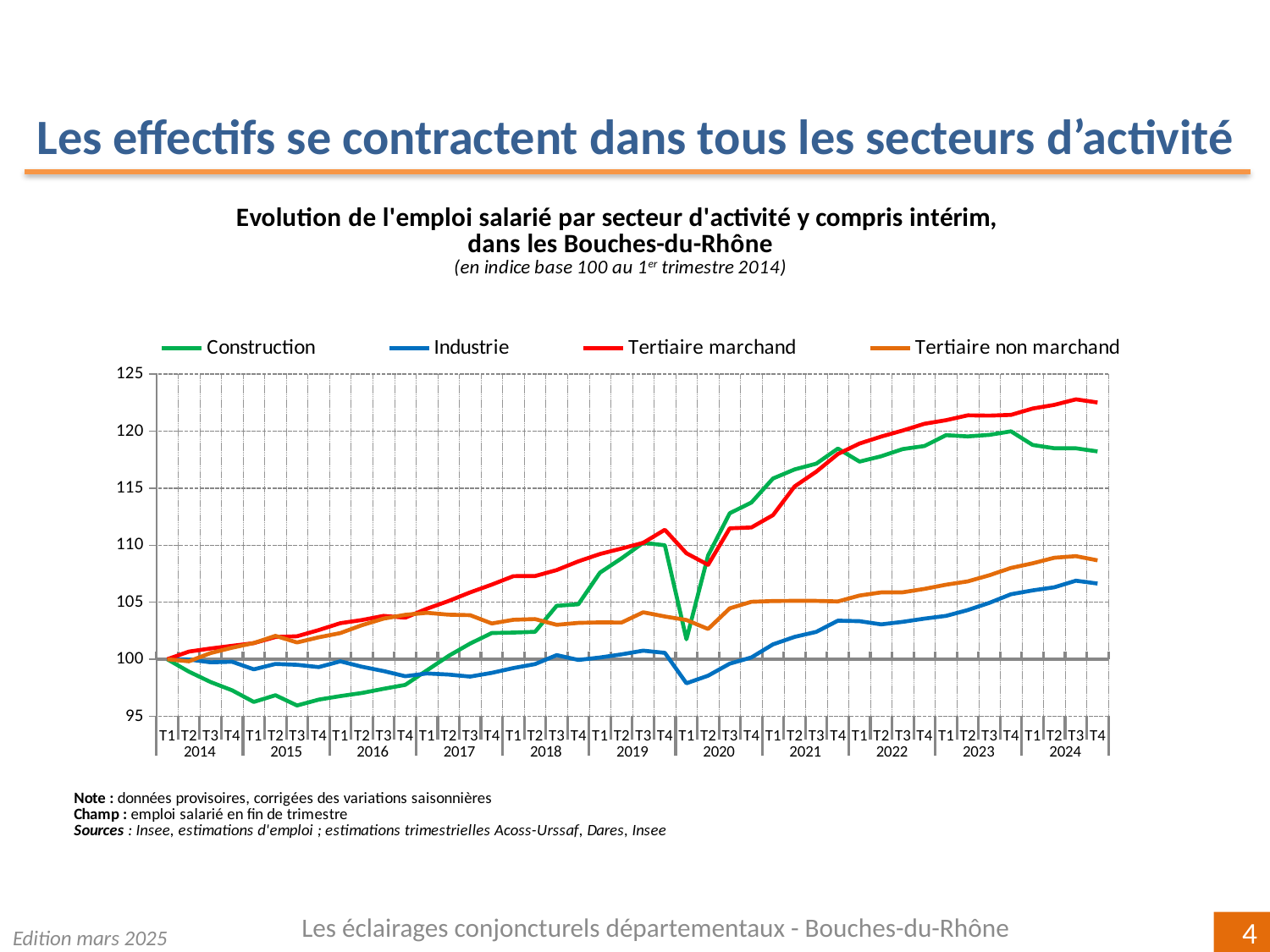

Les effectifs se contractent dans tous les secteurs d’activité

### Chart

| Category | Construction  | Industrie  | Tertiaire marchand  | Tertiaire non marchand  |
|---|---|---|---|---|
| T1 | 100.0 | 100.0 | 100.0 | 100.0 |
| T2 | 98.91565414318319 | 99.98033483309268 | 100.6707515943926 | 99.82234087699354 |
| T3 | 98.00994778008197 | 99.7365393533849 | 100.945653365789 | 100.5402041151126 |
| T4 | 97.27807388296631 | 99.7821076836232 | 101.18277811865426 | 101.01474009538562 |
| T1 | 96.25813073655867 | 99.1149244936398 | 101.41973368400885 | 101.4273084974213 |
| T2 | 96.84764692860858 | 99.59140614989647 | 101.95037476015445 | 102.05259989257112 |
| T3 | 95.94739007626262 | 99.51623245106582 | 102.01615340288758 | 101.4762409800428 |
| T4 | 96.46124742296445 | 99.31263184156364 | 102.56100011642341 | 101.92634788392849 |
| T1 | 96.77222344927085 | 99.82080512631626 | 103.16807060221487 | 102.29649574683994 |
| T2 | 97.0427700923434 | 99.34455104683555 | 103.44314738664653 | 102.9929748594 |
| T3 | 97.41151235213327 | 98.96913053392873 | 103.80498825317184 | 103.5628570182188 |
| T4 | 97.75250451040375 | 98.51169850311253 | 103.6481385860714 | 103.89711782352917 |
| T1 | 99.03048674684408 | 98.75842361008463 | 104.43318101923948 | 104.0774022699619 |
| T2 | 100.29268241455733 | 98.66190583577848 | 105.10518941501074 | 103.90938987788381 |
| T3 | 101.3768829136598 | 98.48363504386572 | 105.86579022598428 | 103.86737586374186 |
| T4 | 102.30215172228483 | 98.81144050190588 | 106.54923694144539 | 103.13780929657636 |
| T1 | 102.34126772898982 | 99.230536165482 | 107.29140023690704 | 103.46623168431375 |
| T2 | 102.40978030529652 | 99.57507475255089 | 107.29751335287543 | 103.52511477274129 |
| T3 | 104.68897807262698 | 100.36443033271911 | 107.82427649739097 | 103.0215206701167 |
| T4 | 104.82258922781485 | 99.94244692661803 | 108.58851274467314 | 103.19136327058902 |
| T1 | 107.59520983453214 | 100.1553638958135 | 109.23220225205608 | 103.23645521444898 |
| T2 | 108.85527791086602 | 100.43356482412331 | 109.714065989435 | 103.2244571909203 |
| T3 | 110.21611321572135 | 100.75486365708774 | 110.21459679898267 | 104.11937234330144 |
| T4 | 109.9966296764286 | 100.56285989427909 | 111.36179314177612 | 103.75395671717895 |
| T1 | 101.75490109013434 | 97.8935203196603 | 109.29493887280614 | 103.44296579569416 |
| T2 | 109.0996784963801 | 98.55903855679958 | 108.2786206021953 | 102.65994131200198 |
| T3 | 112.81161887076053 | 99.61585302643047 | 111.48803727731966 | 104.46952544302559 |
| T4 | 113.74673828448758 | 100.15821646060219 | 111.56164864291462 | 105.04302402286126 |
| T1 | 115.85581652477224 | 101.30646165988209 | 112.64495979154434 | 105.1060088276528 |
| T2 | 116.65320720731984 | 101.96712497852387 | 115.1643100859956 | 105.12656645282968 |
| T3 | 117.15933784589265 | 102.40242410617182 | 116.45544279692513 | 105.12235020420076 |
| T4 | 118.48279427362003 | 103.38318106884216 | 118.00207798914396 | 105.07283208295024 |
| T1 | 117.3368489951443 | 103.34253091543506 | 118.9234024377035 | 105.58723207730105 |
| T2 | 117.80543183187066 | 103.06188977911248 | 119.53384805706884 | 105.86587181013789 |
| T3 | 118.43662367603356 | 103.28238747375079 | 120.0665657949268 | 105.87457040939294 |
| T4 | 118.70669896266033 | 103.56501772557995 | 120.65656877675275 | 106.17393872255516 |
| T1 | 119.65574605463773 | 103.80801622987845 | 120.97105709263502 | 106.54136310382496 |
| T2 | 119.54609568232473 | 104.31475635334758 | 121.39763187493288 | 106.83070914613302 |
| T3 | 119.68335735407447 | 104.95120727125833 | 121.37133875169334 | 107.36899640602306 |
| T4 | 119.99344487841516 | 105.7020673921031 | 121.43698031741393 | 108.00929302794874 |
| T1 | 118.79903656400192 | 106.04084852481547 | 121.98995463567587 | 108.41489331928638 |
| T2 | 118.5088129186965 | 106.31271993745351 | 122.30999381971621 | 108.9027668474323 |
| T3 | 118.50156083670149 | 106.89244500576997 | 122.7976580441196 | 109.04063345744943 |
| T4 | 118.23241448709612 | 106.64215526978198 | 122.5213608783114 | 108.67550456979427 |
Les éclairages conjoncturels départementaux - Bouches-du-Rhône
Edition mars 2025
4